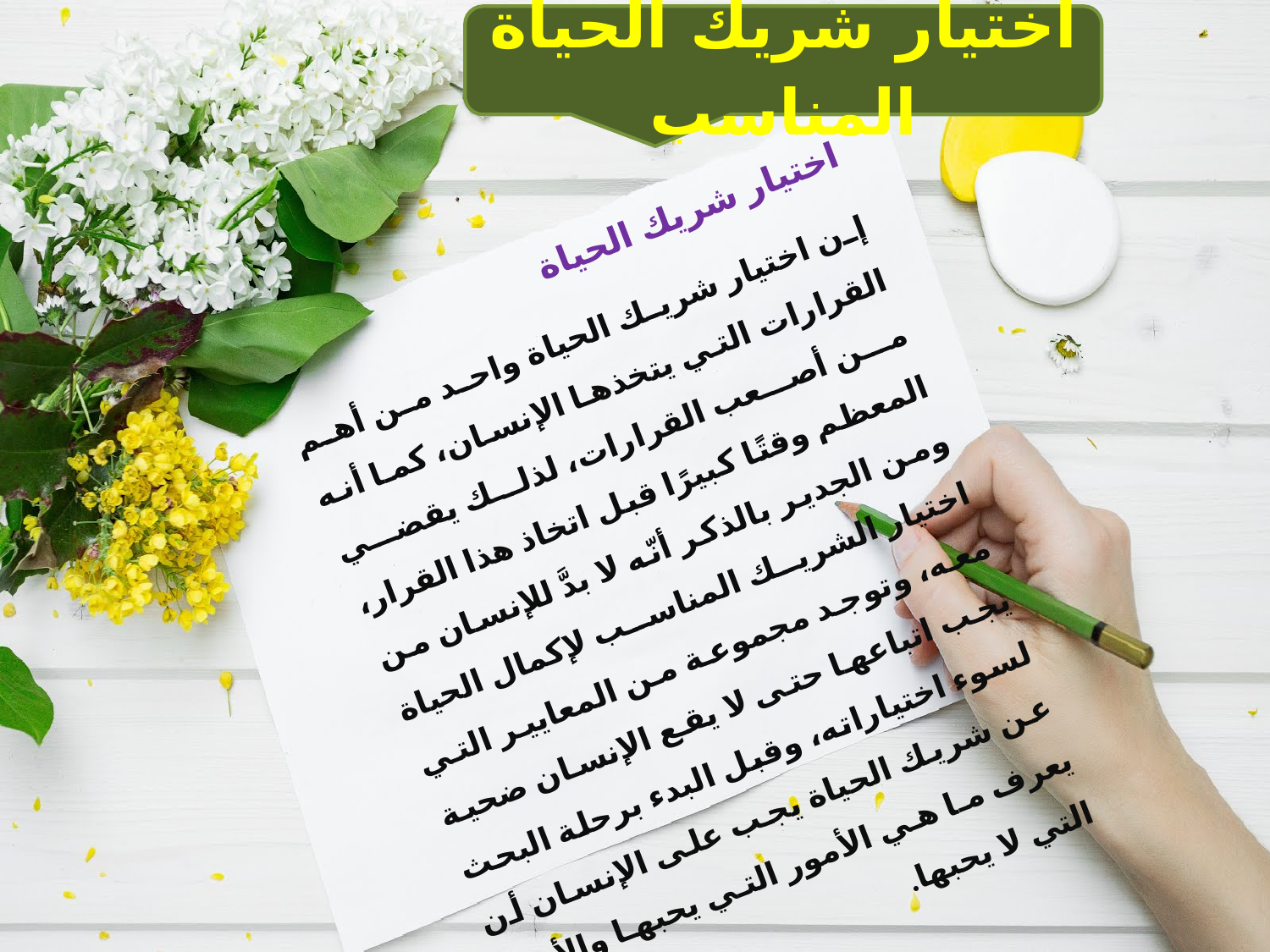

اختيار شريك الحياة المناسب
اختيار شريك الحياة
إن اختيار شريك الحياة واحد من أهم القرارات التي يتخذها الإنسان، كما أنه من أصعب القرارات، لذلك يقضي المعظم وقتًا كبيرًا قبل اتخاذ هذا القرار، ومن الجدير بالذكر أنّه لا بدَّ للإنسان من اختيار الشريك المناسب لإكمال الحياة معه، وتوجد مجموعة من المعايير التي يجب اتباعها حتى لا يقع الإنسان ضحية لسوء اختياراته، وقبل البدء برحلة البحث عن شريك الحياة يجب على الإنسان أن يعرف ما هي الأمور التي يحبها والأمور التي لا يحبها.